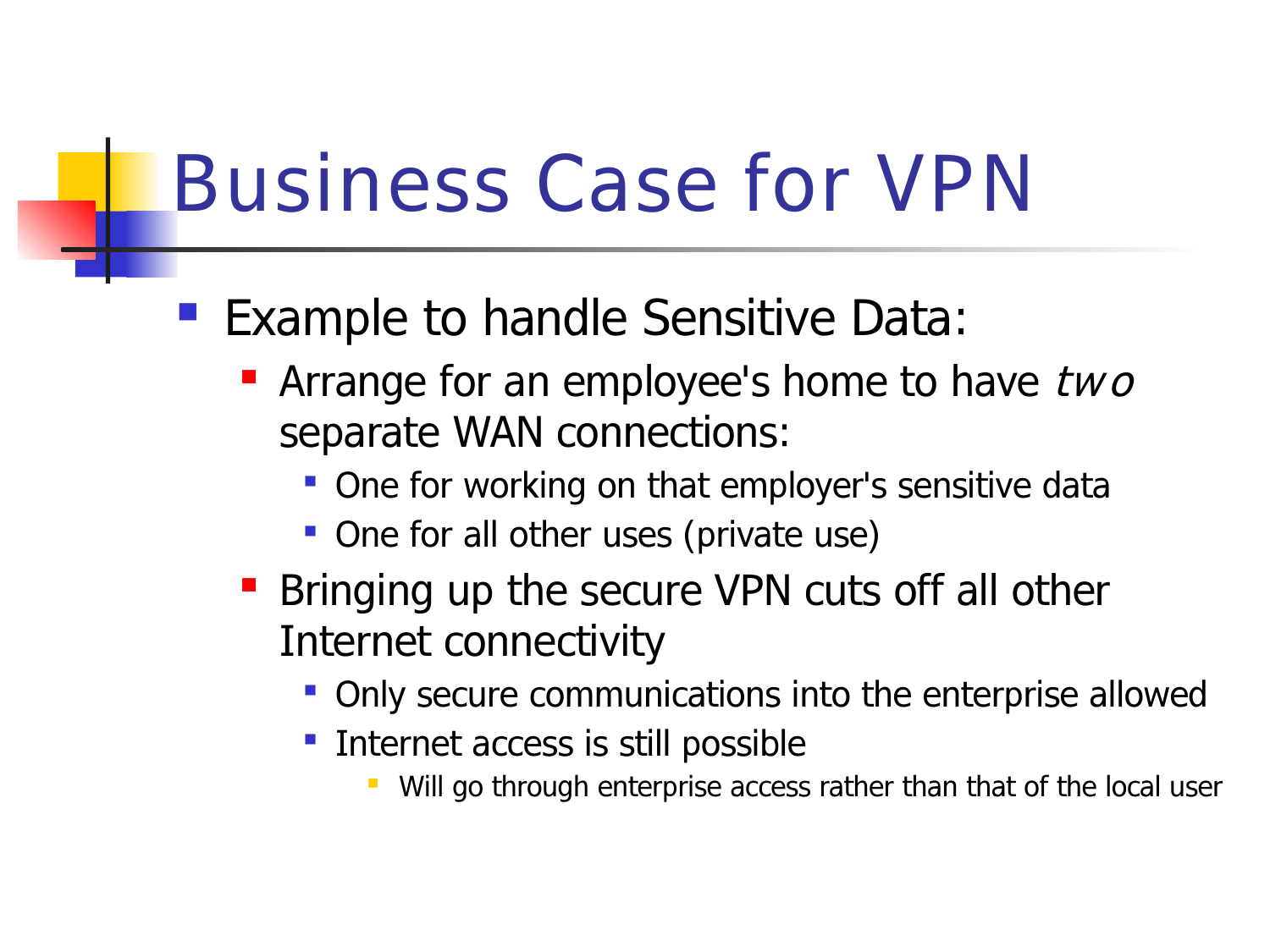

# Business Case for VPN
Example to handle Sensitive Data:
Arrange for an employee's home to have two separate WAN connections:
One for working on that employer's sensitive data
One for all other uses (private use)
Bringing up the secure VPN cuts off all other Internet connectivity
Only secure communications into the enterprise allowed
Internet access is still possible
Will go through enterprise access rather than that of the local user